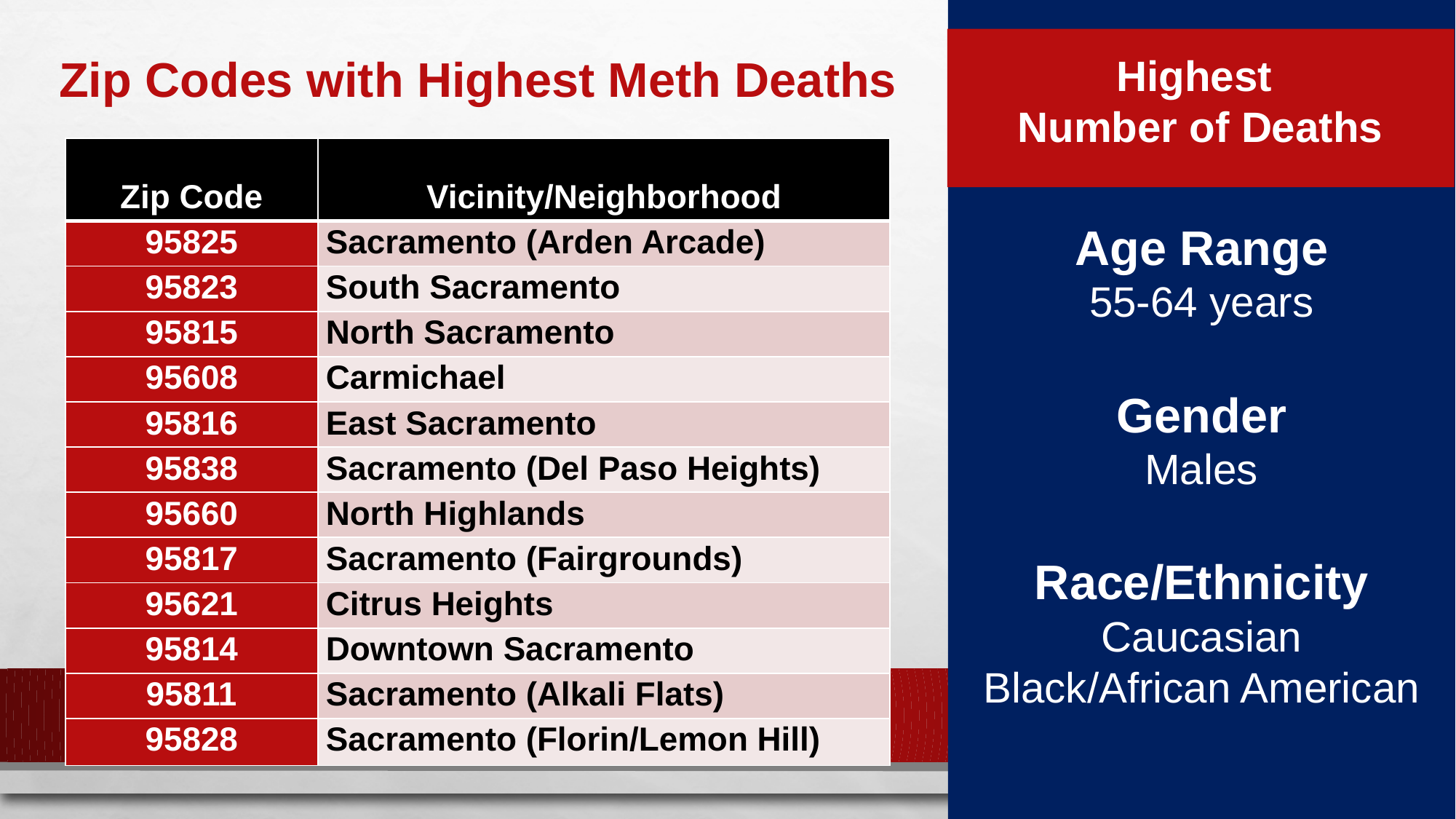

Age Range
55-64 years

Gender
Males

Race/Ethnicity
Caucasian
Black/African American

Zip Codes with Highest Meth Deaths
Highest
Number of Deaths
| Zip Code | Vicinity/Neighborhood |
| --- | --- |
| 95825 | Sacramento (Arden Arcade) |
| 95823 | South Sacramento |
| 95815 | North Sacramento |
| 95608 | Carmichael |
| 95816 | East Sacramento |
| 95838 | Sacramento (Del Paso Heights) |
| 95660 | North Highlands |
| 95817 | Sacramento (Fairgrounds) |
| 95621 | Citrus Heights |
| 95814 | Downtown Sacramento |
| 95811 | Sacramento (Alkali Flats) |
| 95828 | Sacramento (Florin/Lemon Hill) |